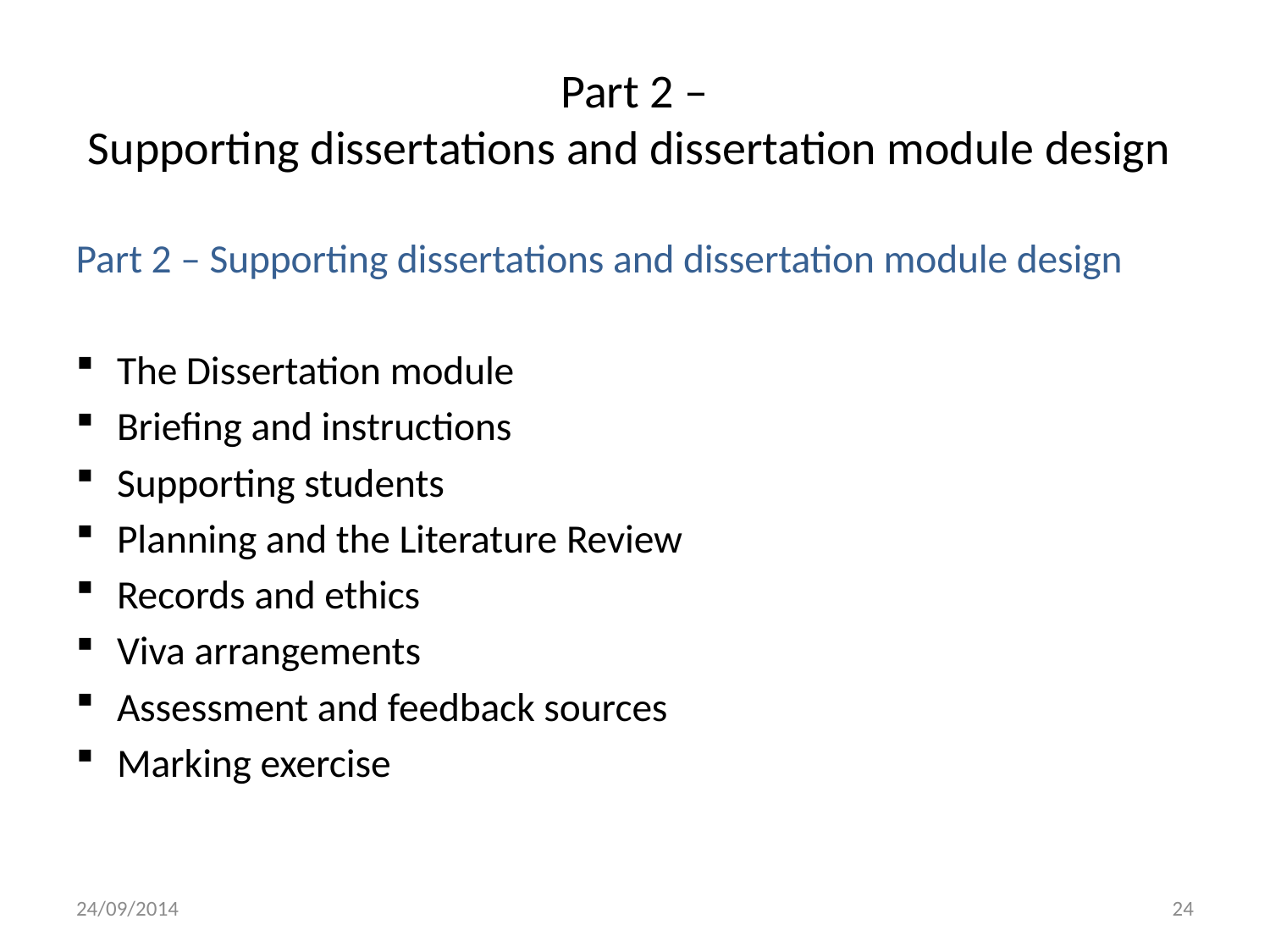

# Part 2 – Supporting dissertations and dissertation module design
Part 2 – Supporting dissertations and dissertation module design

The Dissertation module
Briefing and instructions
Supporting students
Planning and the Literature Review
Records and ethics
Viva arrangements
Assessment and feedback sources
Marking exercise

24/09/2014
24